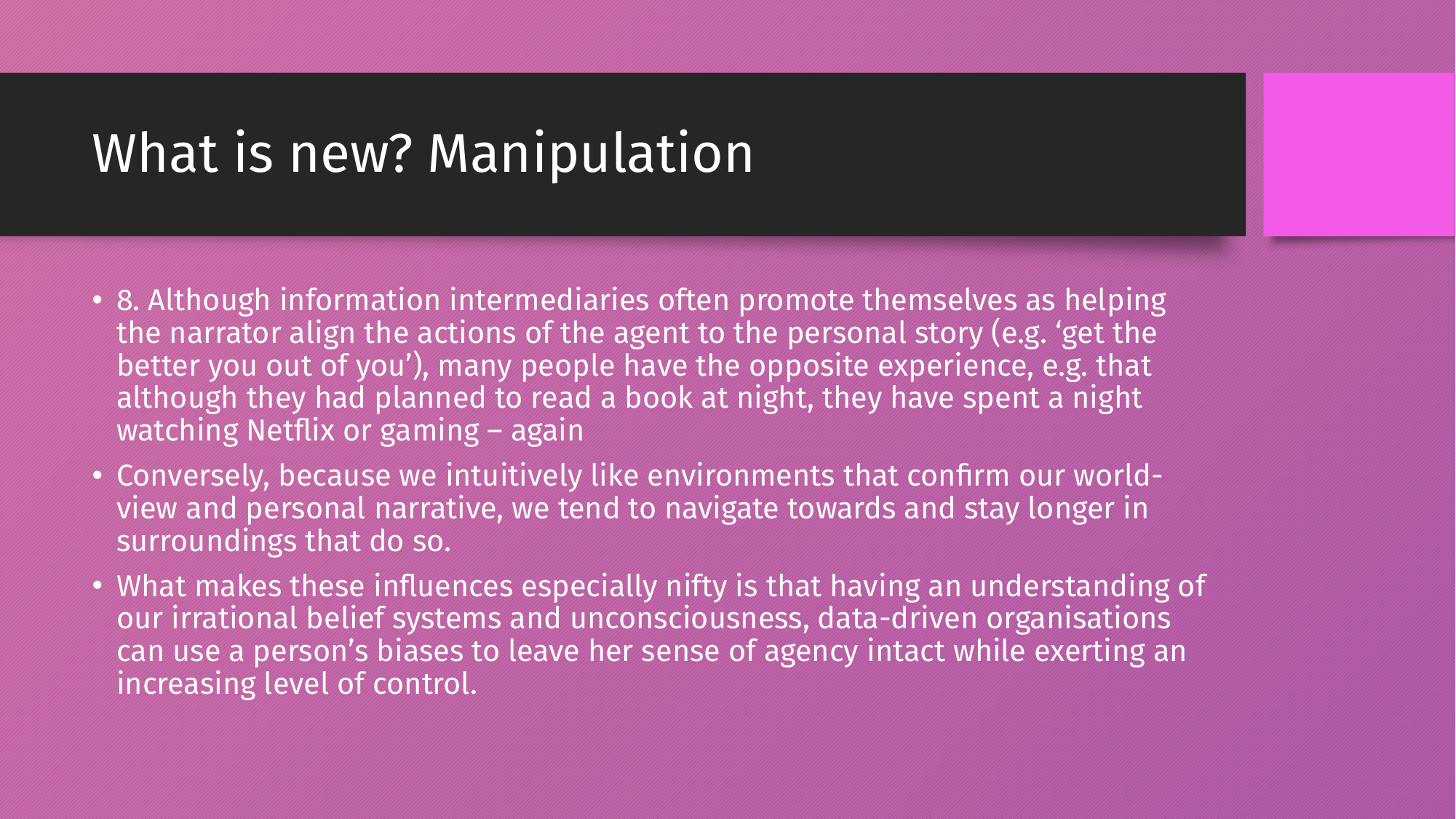

# What is new? Manipulation
8. Although information intermediaries often promote themselves as helping the narrator align the actions of the agent to the personal story (e.g. ‘get the better you out of you’), many people have the opposite experience, e.g. that although they had planned to read a book at night, they have spent a night watching Netflix or gaming – again
Conversely, because we intuitively like environments that confirm our world-view and personal narrative, we tend to navigate towards and stay longer in surroundings that do so.
What makes these influences especially nifty is that having an understanding of our irrational belief systems and unconsciousness, data-driven organisations can use a person’s biases to leave her sense of agency intact while exerting an increasing level of control.